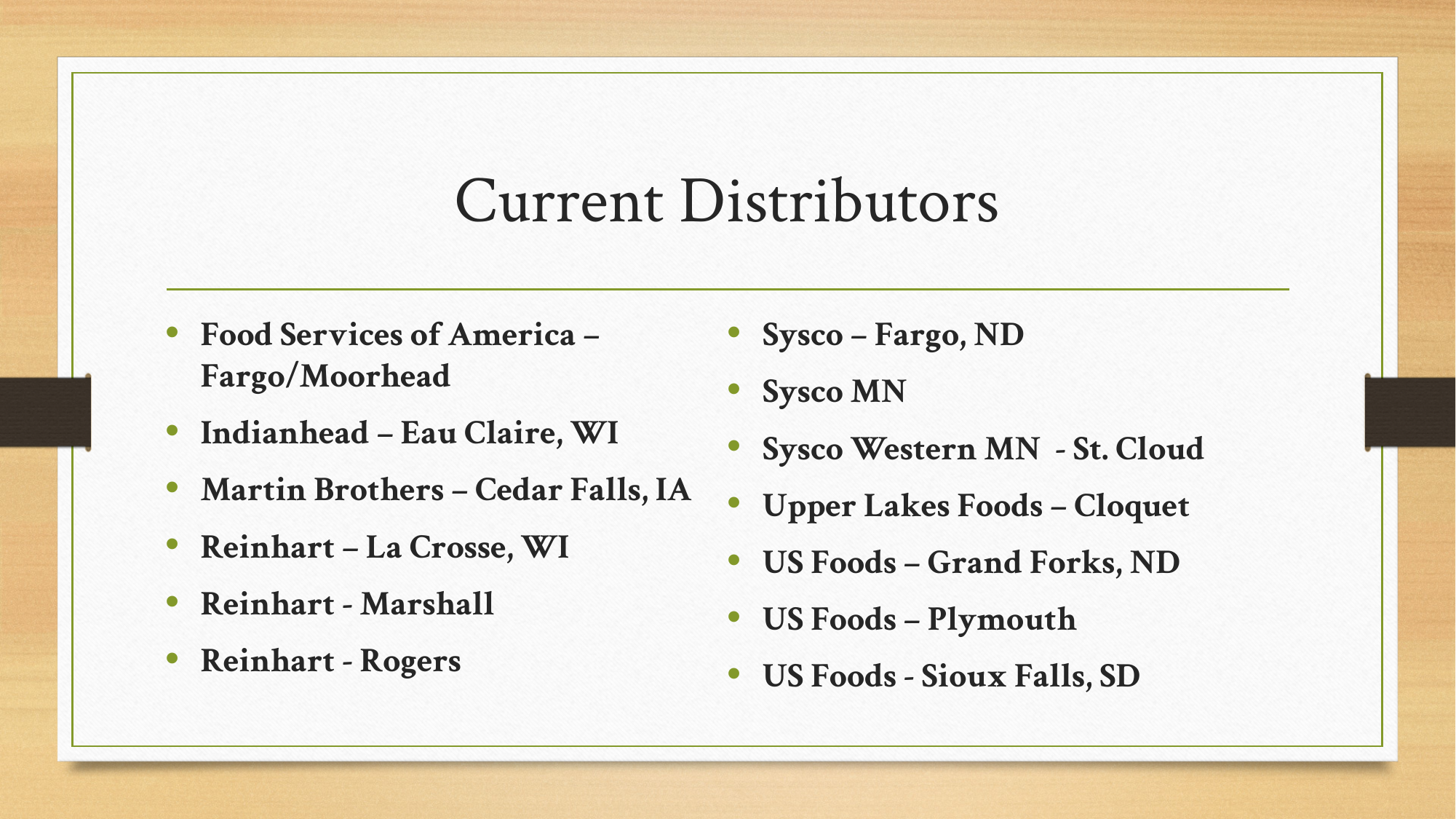

# Current Distributors
Food Services of America – Fargo/Moorhead
Indianhead – Eau Claire, WI
Martin Brothers – Cedar Falls, IA
Reinhart – La Crosse, WI
Reinhart - Marshall
Reinhart - Rogers
Sysco – Fargo, ND
Sysco MN
Sysco Western MN  - St. Cloud
Upper Lakes Foods – Cloquet
US Foods – Grand Forks, ND
US Foods – Plymouth
US Foods - Sioux Falls, SD